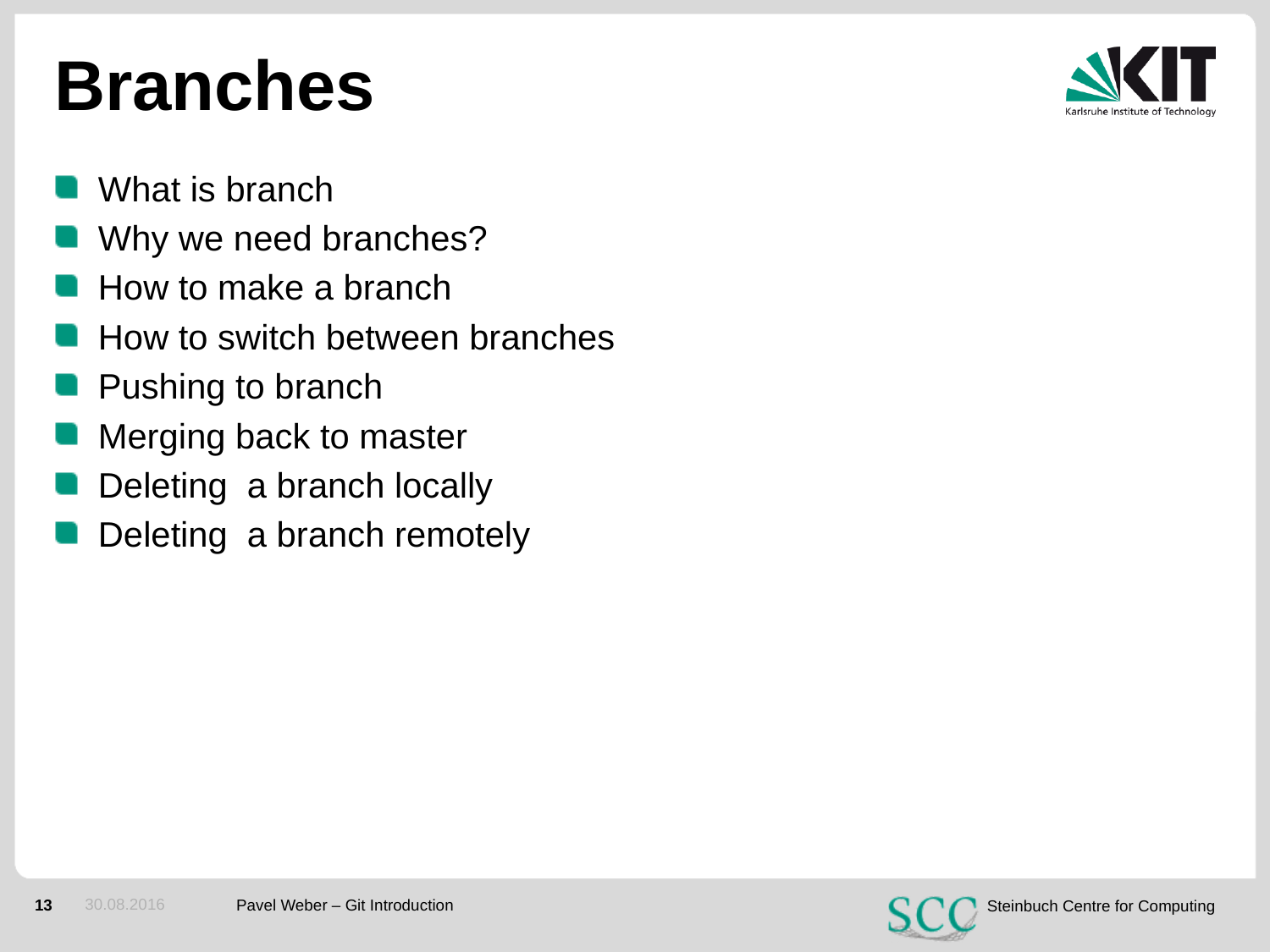

# Branches
What is branch
Why we need branches?
How to make a branch
How to switch between branches
Pushing to branch
Merging back to master
Deleting  a branch locally
Deleting  a branch remotely
30.08.2016
Pavel Weber – Git Introduction